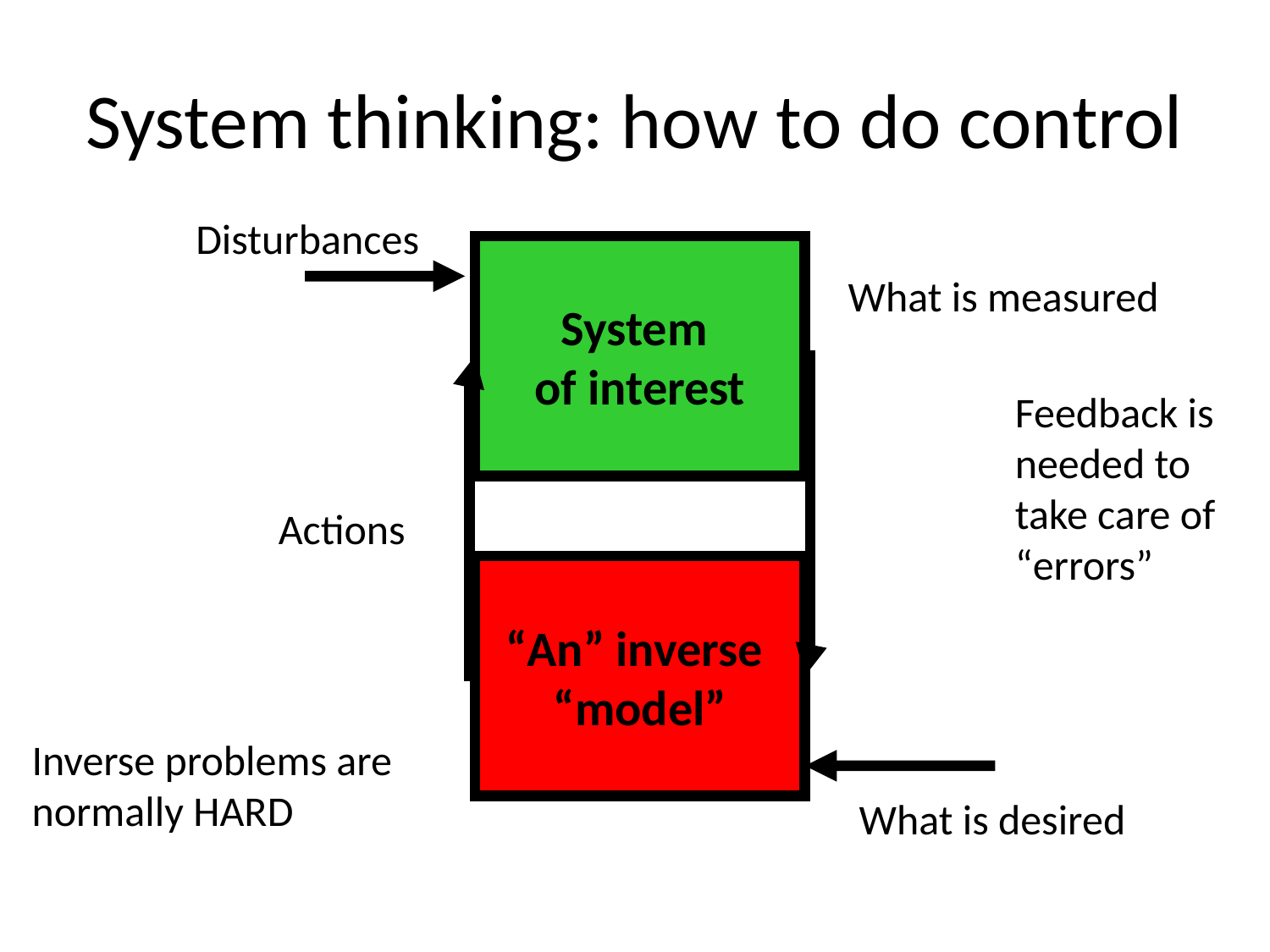

# System thinking: how to do control
Disturbances
System
of interest
What is measured

Feedback is
needed to
take care of
“errors”
Actions
“An” inverse
“model”
Inverse problems are
normally HARD

What is desired